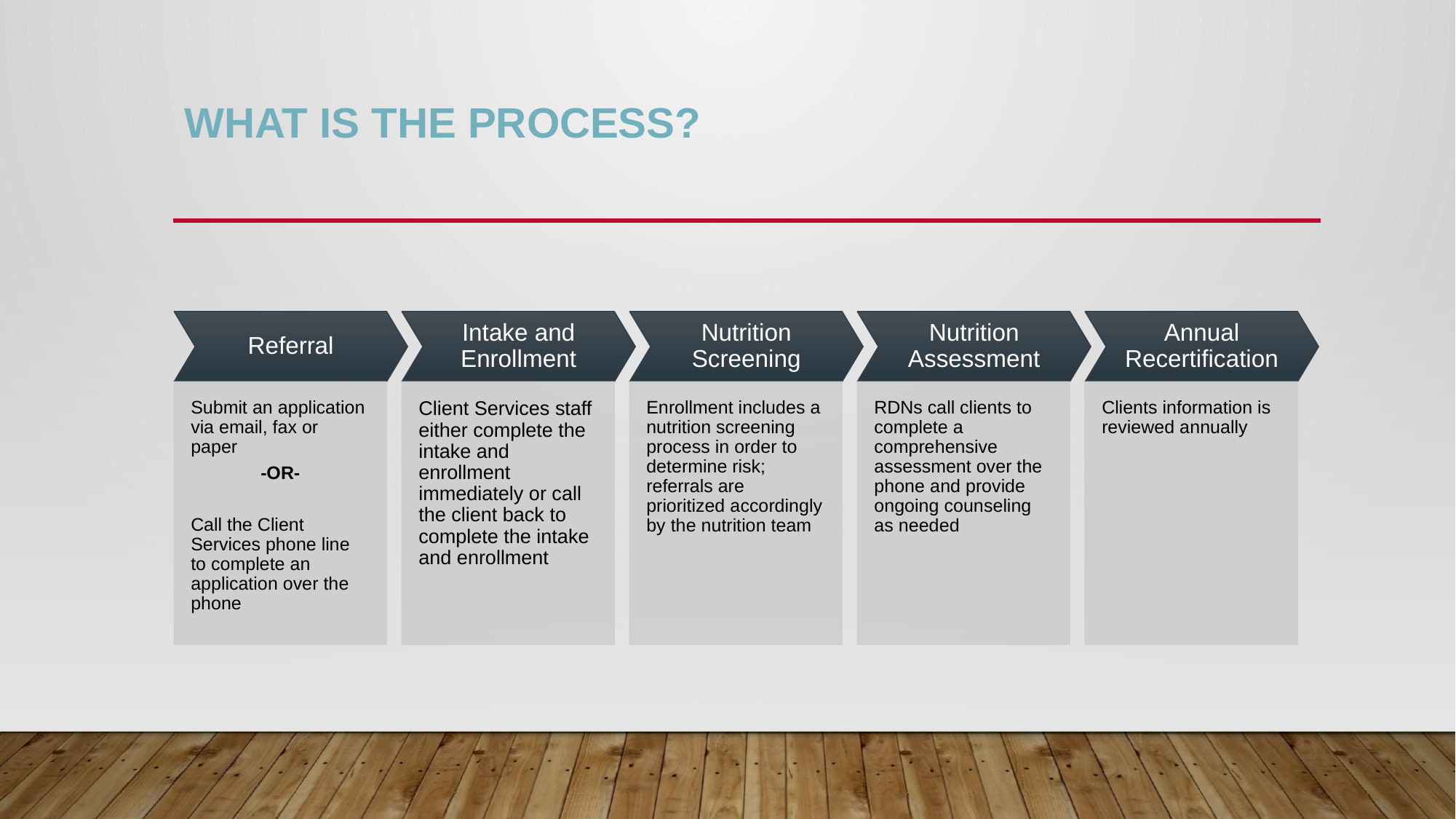

# What is the process?
Referral
Submit an application via email, fax or paper
-OR-

Call the Client Services phone line to complete an application over the phone
Intake and Enrollment
Client Services staff either complete the intake and enrollment immediately or call the client back to complete the intake and enrollment
Nutrition Screening
Enrollment includes a nutrition screening process in order to determine risk; referrals are prioritized accordingly by the nutrition team
Nutrition Assessment
RDNs call clients to complete a comprehensive assessment over the phone and provide ongoing counseling as needed
Annual Recertification
Clients information is reviewed annually